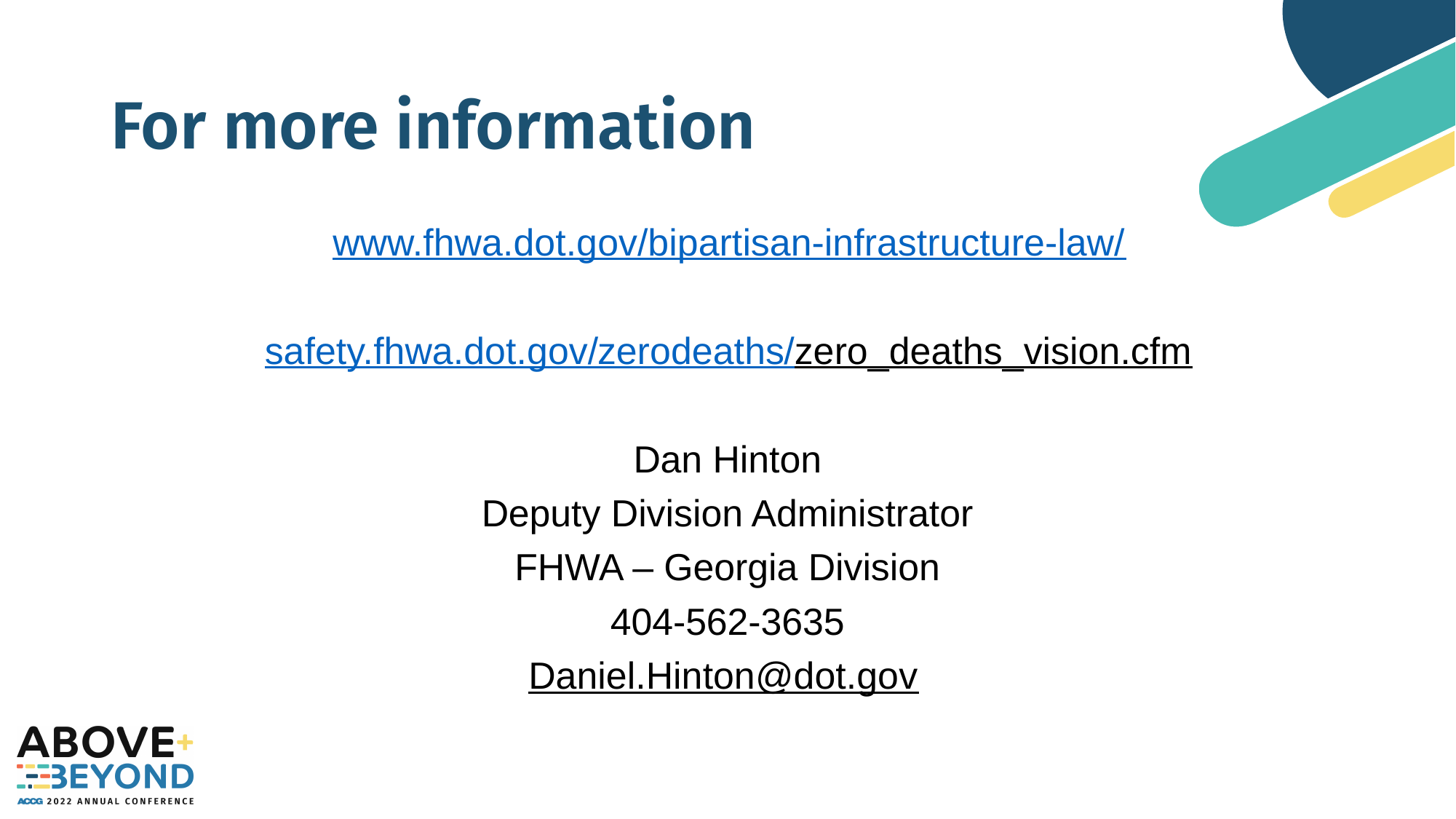

# For more information
www.fhwa.dot.gov/bipartisan-infrastructure-law/

 safety.fhwa.dot.gov/zerodeaths/zero_deaths_vision.cfm

Dan Hinton
Deputy Division Administrator
FHWA – Georgia Division
404-562-3635
Daniel.Hinton@dot.gov